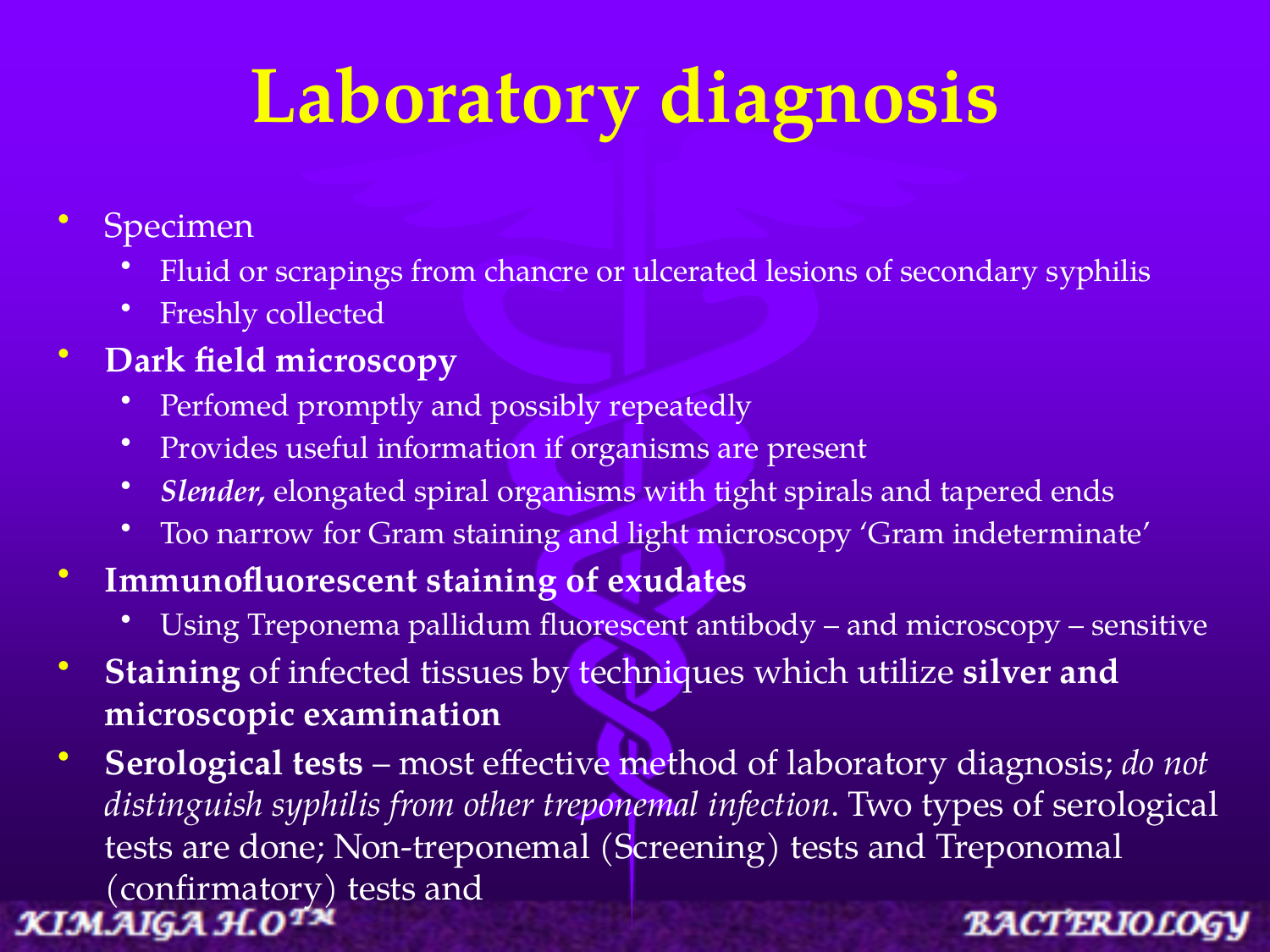

# Laboratory diagnosis
Specimen
Fluid or scrapings from chancre or ulcerated lesions of secondary syphilis
Freshly collected
Dark field microscopy
Perfomed promptly and possibly repeatedly
Provides useful information if organisms are present
Slender, elongated spiral organisms with tight spirals and tapered ends
Too narrow for Gram staining and light microscopy ‘Gram indeterminate’
Immunofluorescent staining of exudates
Using Treponema pallidum fluorescent antibody – and microscopy – sensitive
Staining of infected tissues by techniques which utilize silver and microscopic examination
Serological tests – most effective method of laboratory diagnosis; do not distinguish syphilis from other treponemal infection. Two types of serological tests are done; Non-treponemal (Screening) tests and Treponomal (confirmatory) tests and